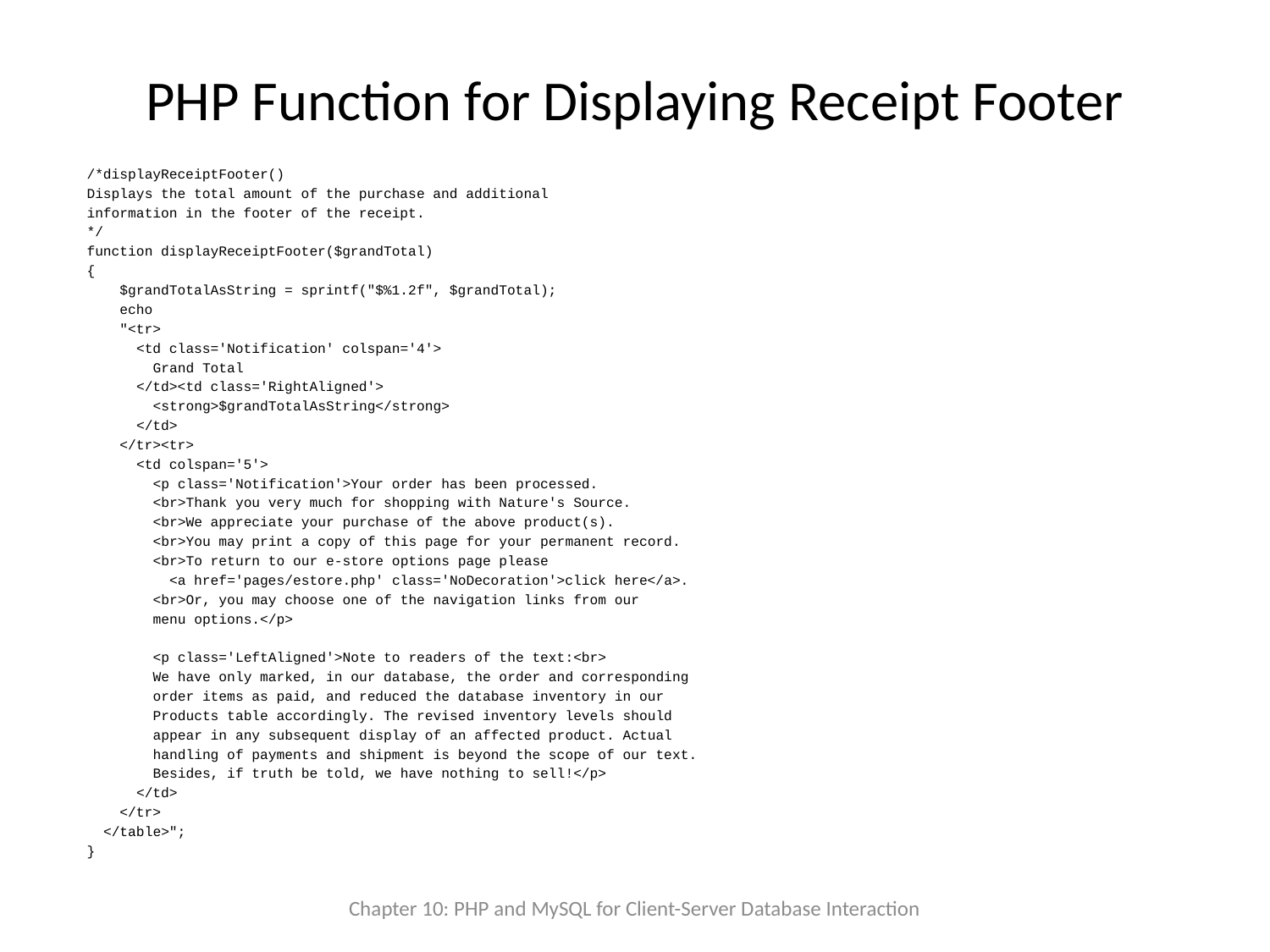

# PHP Function for Displaying Receipt Footer
/*displayReceiptFooter()
Displays the total amount of the purchase and additional
information in the footer of the receipt.
*/
function displayReceiptFooter($grandTotal)
{
    $grandTotalAsString = sprintf("$%1.2f", $grandTotal);
    echo
    "<tr>
      <td class='Notification' colspan='4'>
        Grand Total
      </td><td class='RightAligned'>
        <strong>$grandTotalAsString</strong>
      </td>
    </tr><tr>
      <td colspan='5'>
        <p class='Notification'>Your order has been processed.
        <br>Thank you very much for shopping with Nature's Source.
        <br>We appreciate your purchase of the above product(s).
        <br>You may print a copy of this page for your permanent record.
        <br>To return to our e-store options page please
          <a href='pages/estore.php' class='NoDecoration'>click here</a>.
        <br>Or, you may choose one of the navigation links from our
        menu options.</p>

        <p class='LeftAligned'>Note to readers of the text:<br>
        We have only marked, in our database, the order and corresponding
        order items as paid, and reduced the database inventory in our
        Products table accordingly. The revised inventory levels should
        appear in any subsequent display of an affected product. Actual
        handling of payments and shipment is beyond the scope of our text.
        Besides, if truth be told, we have nothing to sell!</p>
      </td>
    </tr>
  </table>";
}
Chapter 10: PHP and MySQL for Client-Server Database Interaction